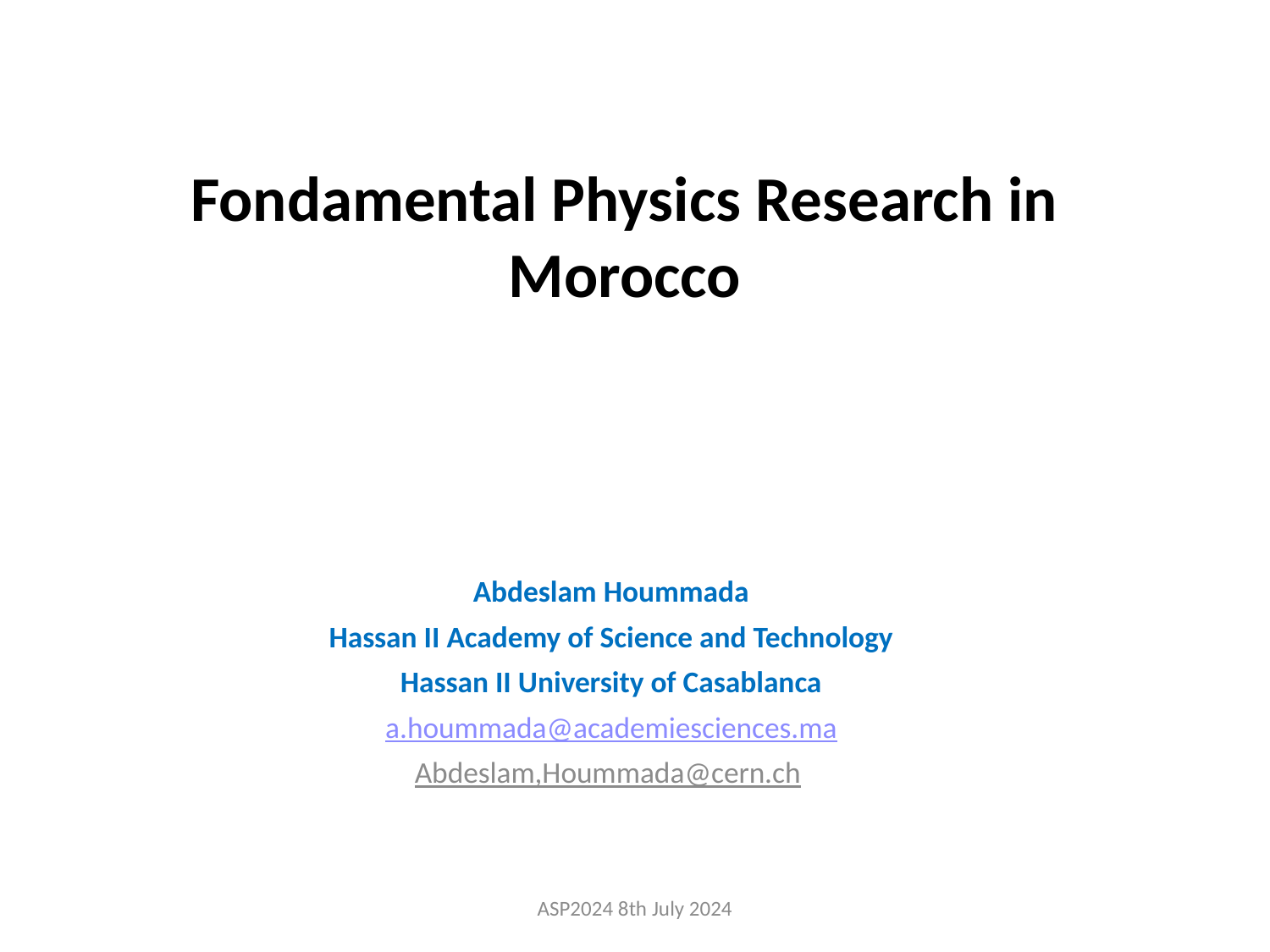

# Fondamental Physics Research in Morocco
Abdeslam Hoummada
Hassan II Academy of Science and Technology
Hassan II University of Casablanca
a.hoummada@academiesciences.ma
Abdeslam,Hoummada@cern.ch
ASP2024 8th July 2024